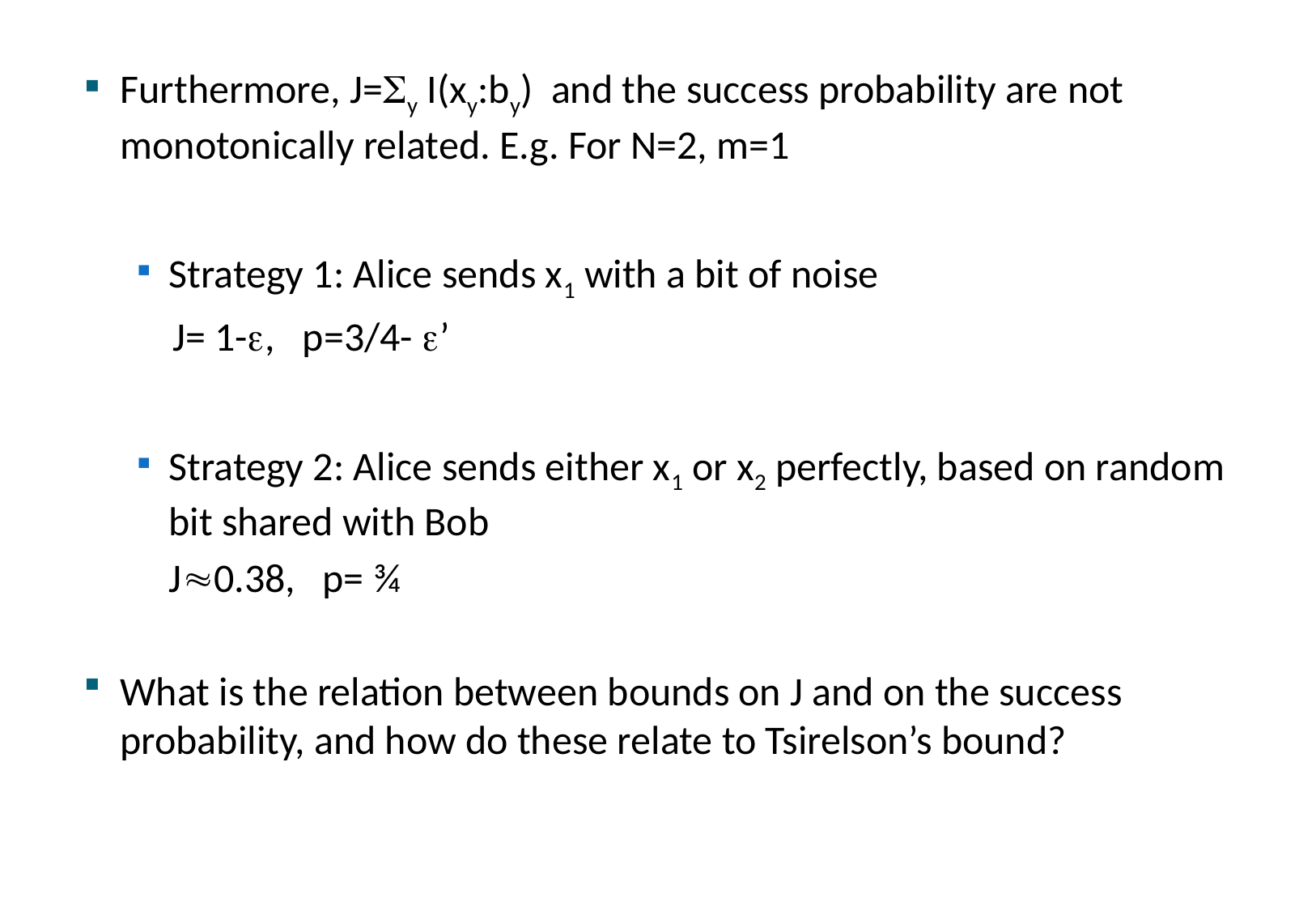

Furthermore, J=Σy I(xy:by)  and the success probability are not monotonically related. E.g. For N=2, m=1

Strategy 1: Alice sends x1 with a bit of noise
J= 1-ε,   p=3/4- ε’

Strategy 2: Alice sends either x1 or x2 perfectly, based on random bit shared with Bob
	J≈0.38,   p= ¾

What is the relation between bounds on J and on the success probability, and how do these relate to Tsirelson’s bound?